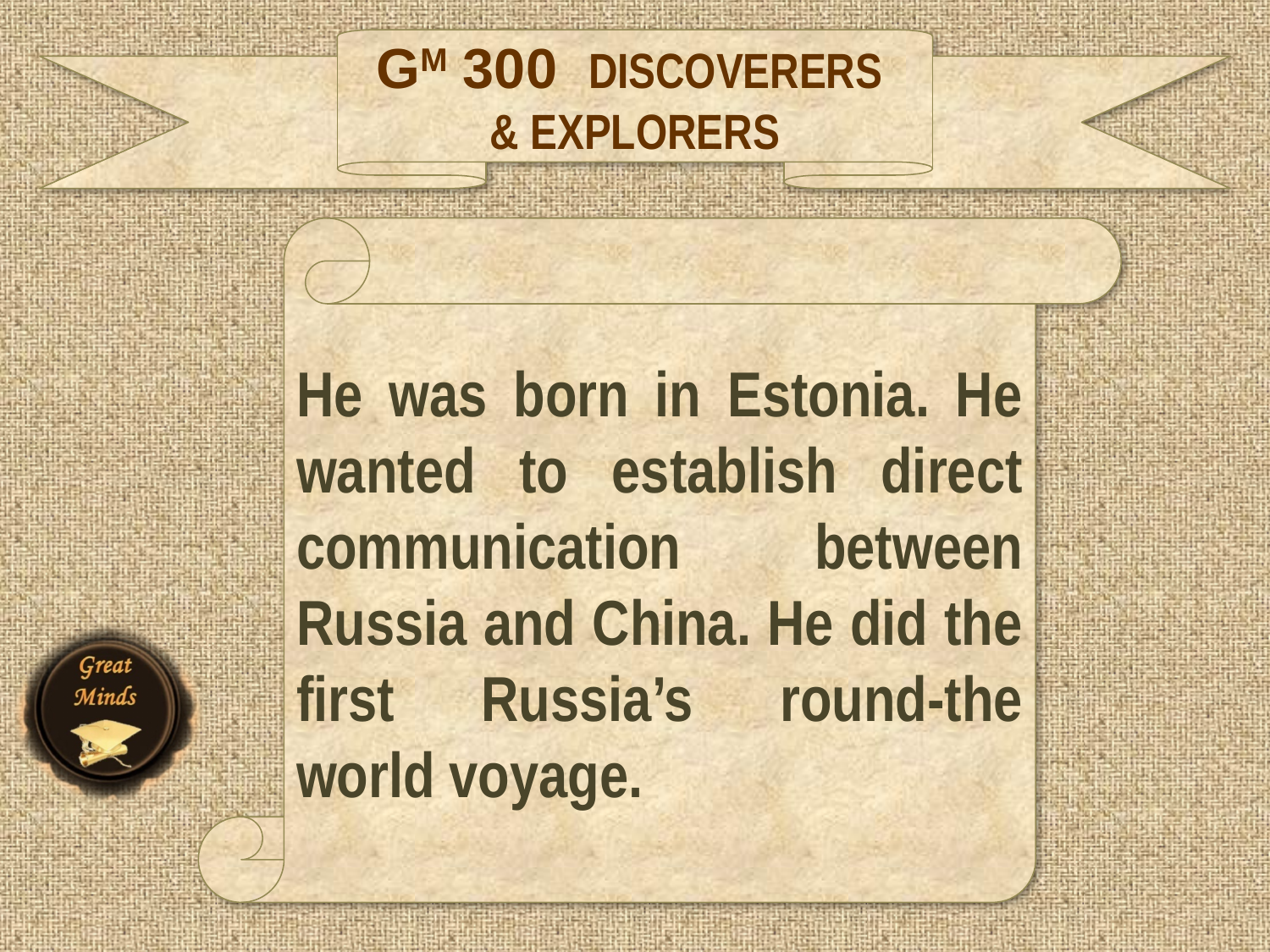

GM 300  DISCOVERERS
& EXPLORERS
He was born in Estonia. He wanted to establish direct communication between Russia and China. He did the first Russia’s round-the world voyage.